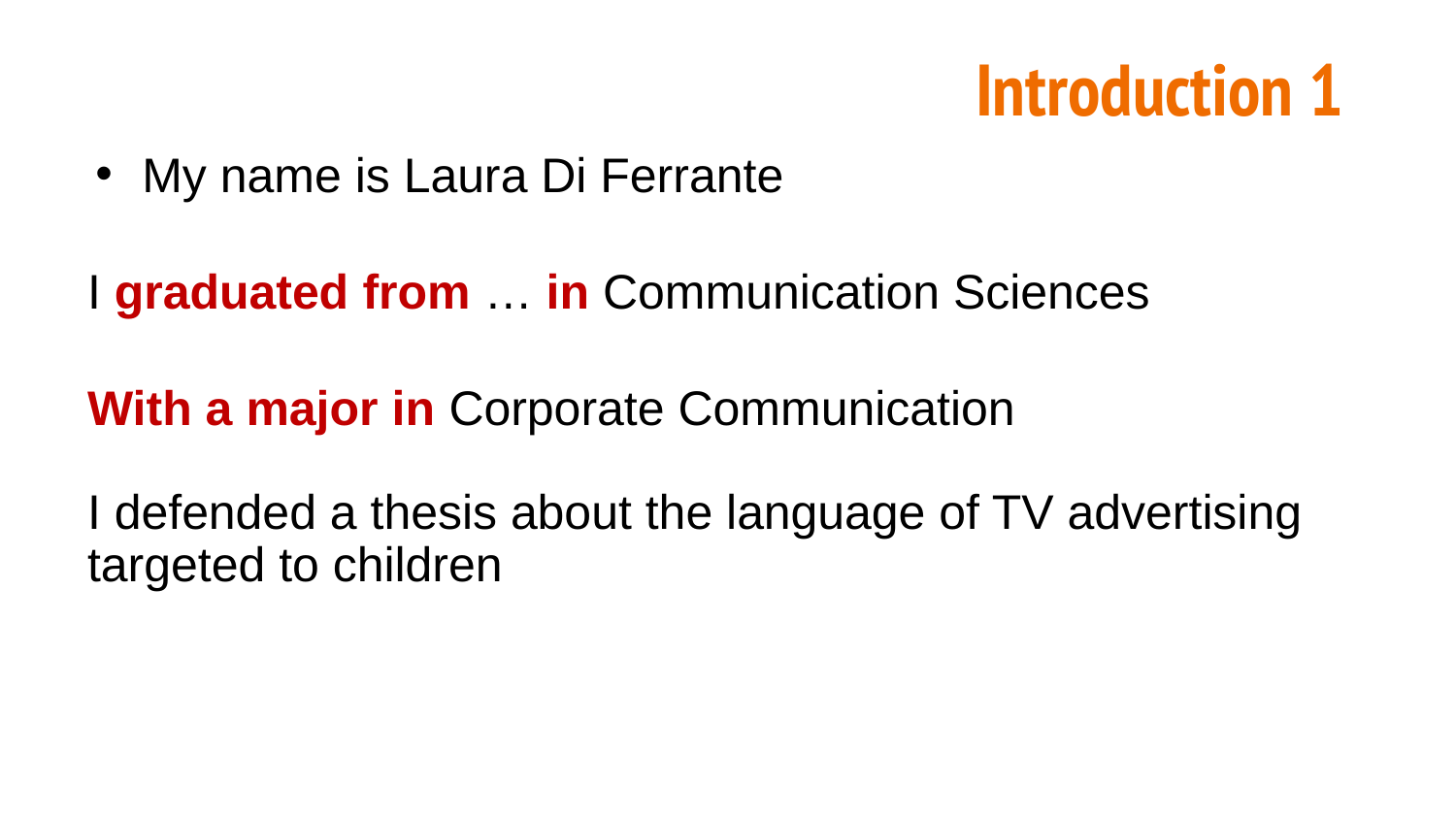

Introduction 1
My name is Laura Di Ferrante

I graduated from … in Communication Sciences

With a major in Corporate Communication

I defended a thesis about the language of TV advertising targeted to children